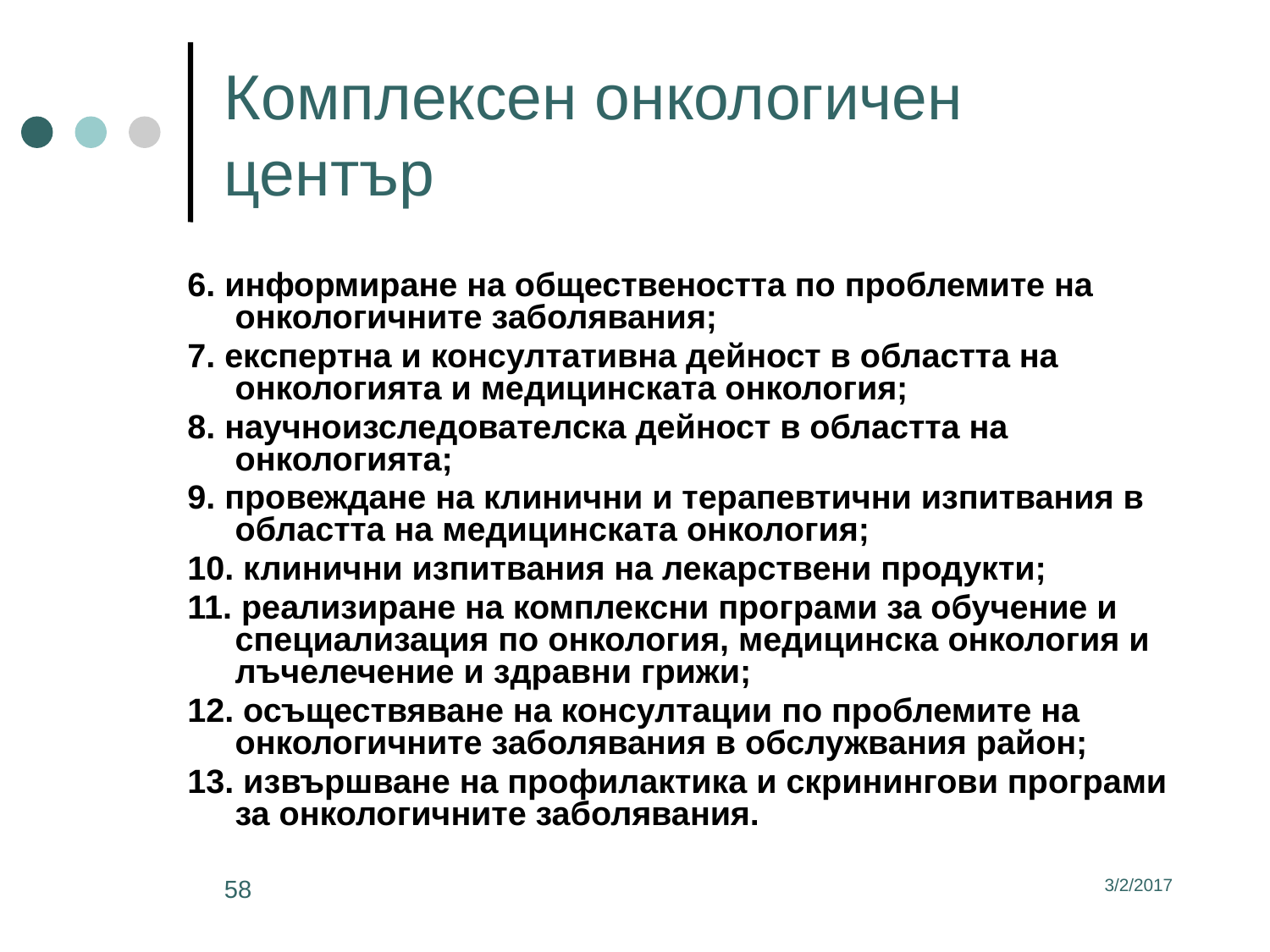

# Комплексен онкологичен център
6. информиране на обществеността по проблемите на онкологичните заболявания;
7. експертна и консултативна дейност в областта на онкологията и медицинската онкология;
8. научноизследователска дейност в областта на онкологията;
9. провеждане на клинични и терапевтични изпитвания в областта на медицинската онкология;
10. клинични изпитвания на лекарствени продукти;
11. реализиране на комплексни програми за обучение и специализация по онкология, медицинска онкология и лъчелечение и здравни грижи;
12. осъществяване на консултации по проблемите на онкологичните заболявания в обслужвания район;
13. извършване на профилактика и скринингови програми за онкологичните заболявания.
58
3/2/2017